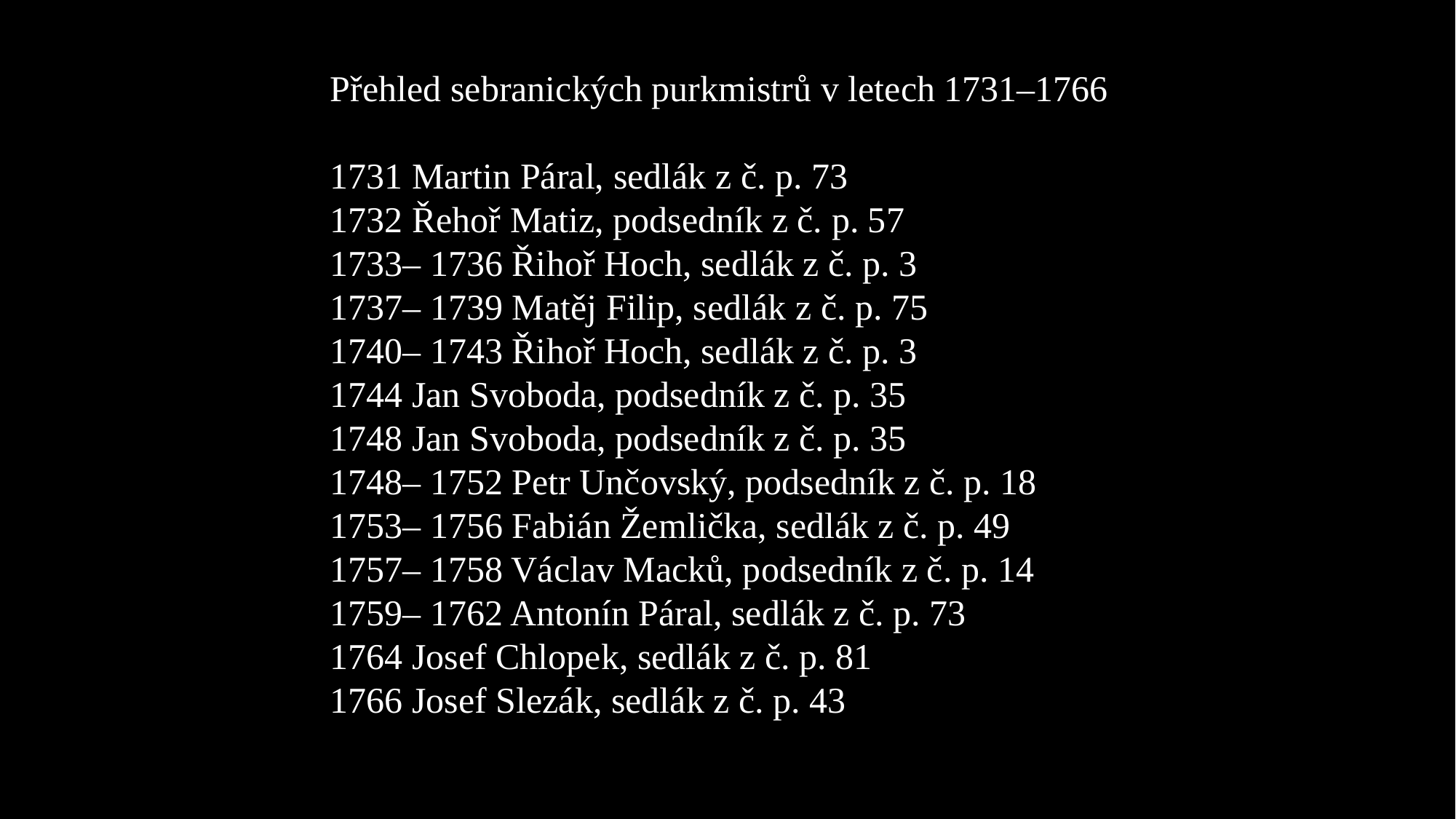

Přehled sebranických purkmistrů v letech 1731–1766

1731 Martin Páral, sedlák z č. p. 73
1732 Řehoř Matiz, podsedník z č. p. 57
1733– 1736 Řihoř Hoch, sedlák z č. p. 3
1737– 1739 Matěj Filip, sedlák z č. p. 75
1740– 1743 Řihoř Hoch, sedlák z č. p. 3
1744 Jan Svoboda, podsedník z č. p. 35
1748 Jan Svoboda, podsedník z č. p. 35
1748– 1752 Petr Unčovský, podsedník z č. p. 18
1753– 1756 Fabián Žemlička, sedlák z č. p. 49
1757– 1758 Václav Macků, podsedník z č. p. 14
1759– 1762 Antonín Páral, sedlák z č. p. 73
1764 Josef Chlopek, sedlák z č. p. 81
1766 Josef Slezák, sedlák z č. p. 43